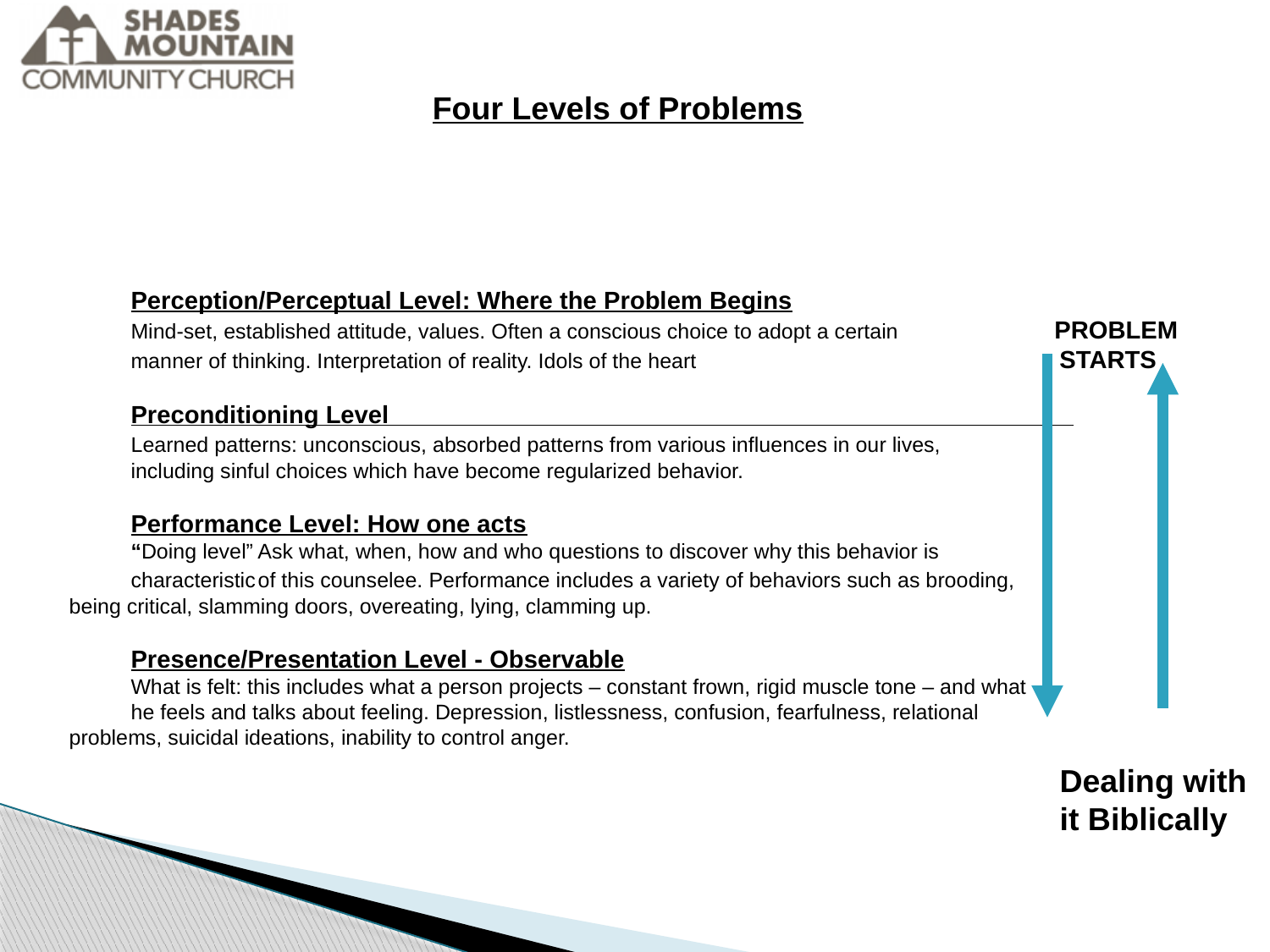

Four Levels of Problems

	Perception/Perceptual Level: Where the Problem Begins
	Mind-set, established attitude, values. Often a conscious choice to adopt a certain                          PROBLEM
   	manner of thinking. Interpretation of reality. Idols of the heart                                                             STARTS

	Preconditioning Level
	Learned patterns: unconscious, absorbed patterns from various influences in our lives,
	including sinful choices which have become regularized behavior.

	Performance Level: How one acts
	“Doing level” Ask what, when, how and who questions to discover why this behavior is
	characteristic	of this counselee. Performance includes a variety of behaviors such as brooding,
           being critical, slamming doors, overeating, lying, clamming up.

	Presence/Presentation Level - Observable
	What is felt: this includes what a person projects – constant frown, rigid muscle tone – and what
	he feels and talks about feeling. Depression, listlessness, confusion, fearfulness, relational
           problems, suicidal ideations, inability to control anger.
Dealing with it Biblically